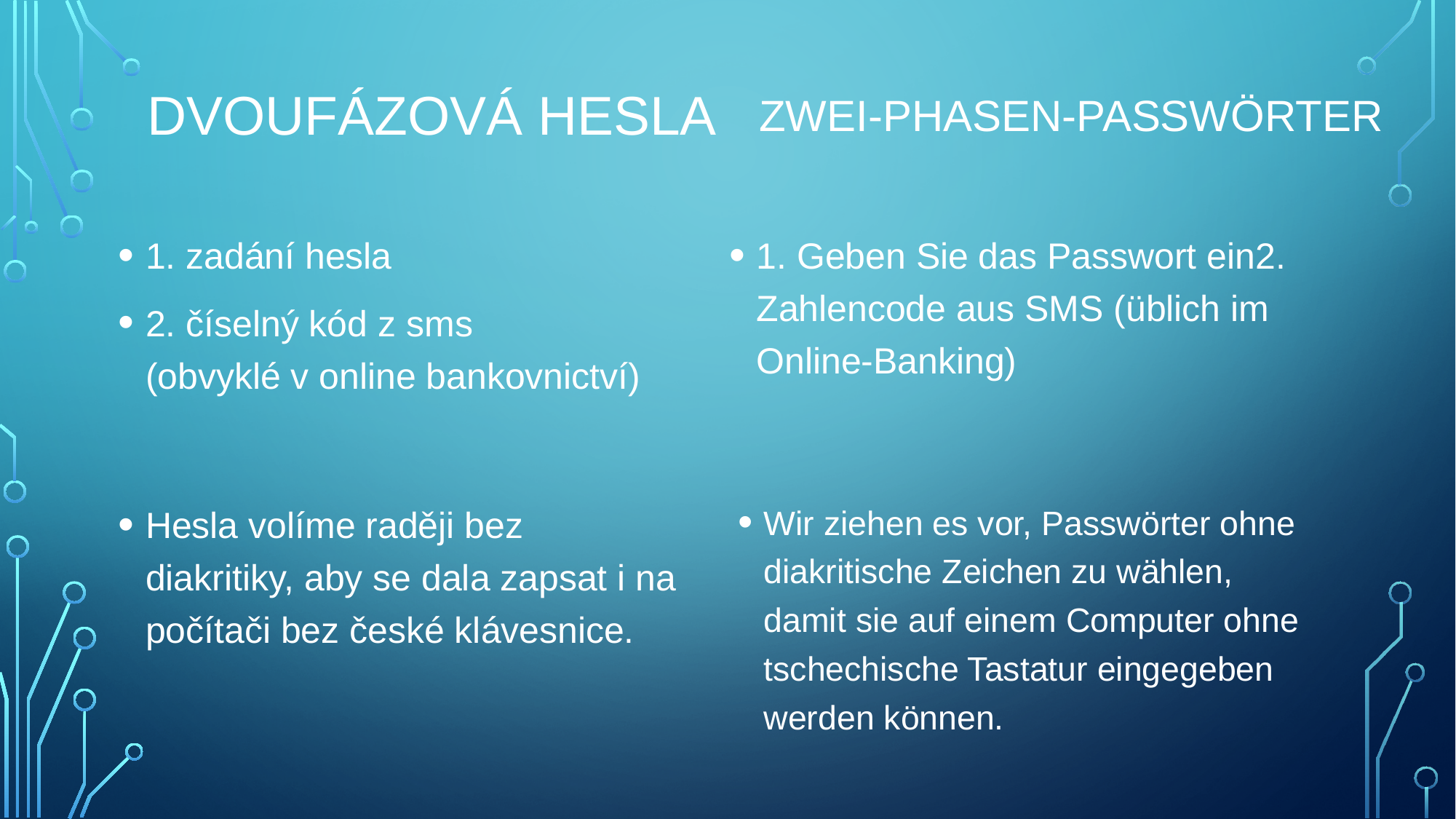

Dvoufázová hesla
# Zwei-Phasen-Passwörter
1. zadání hesla
2. číselný kód z sms
(obvyklé v online bankovnictví)

1. Geben Sie das Passwort ein2. Zahlencode aus SMS (üblich im Online-Banking)

Wir ziehen es vor, Passwörter ohne diakritische Zeichen zu wählen, damit sie auf einem Computer ohne tschechische Tastatur eingegeben werden können.
Hesla volíme raději bez diakritiky, aby se dala zapsat i na počítači bez české klávesnice.